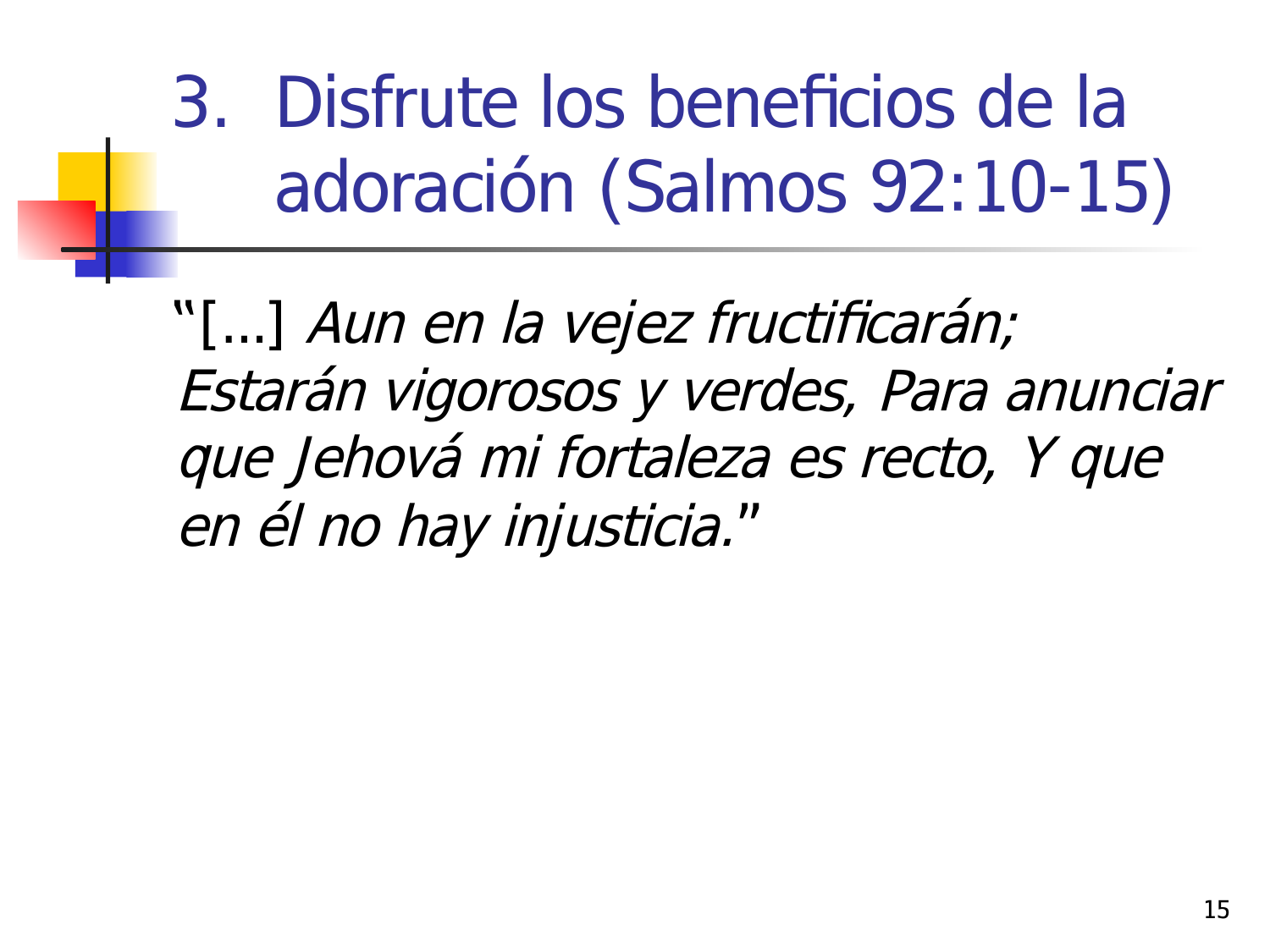

# 3.	Disfrute los beneficios de la adoración (Salmos 92:10-15)
“[…] Aun en la vejez fructificarán;
Estarán vigorosos y verdes, Para anunciar que Jehová mi fortaleza es recto, Y que en él no hay injusticia.”
15